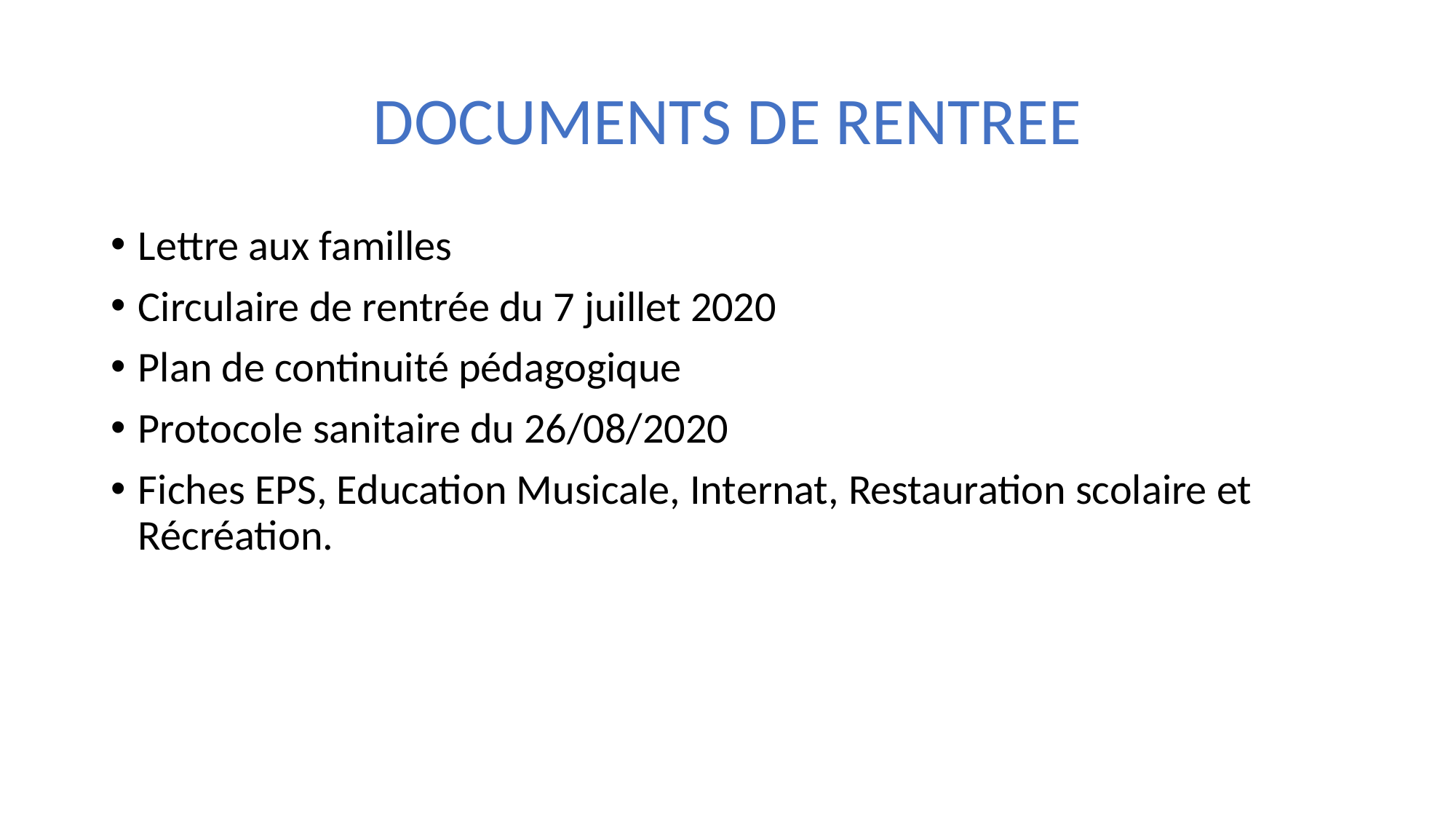

# DOCUMENTS DE RENTREE
Lettre aux familles
Circulaire de rentrée du 7 juillet 2020
Plan de continuité pédagogique
Protocole sanitaire du 26/08/2020
Fiches EPS, Education Musicale, Internat, Restauration scolaire et Récréation.